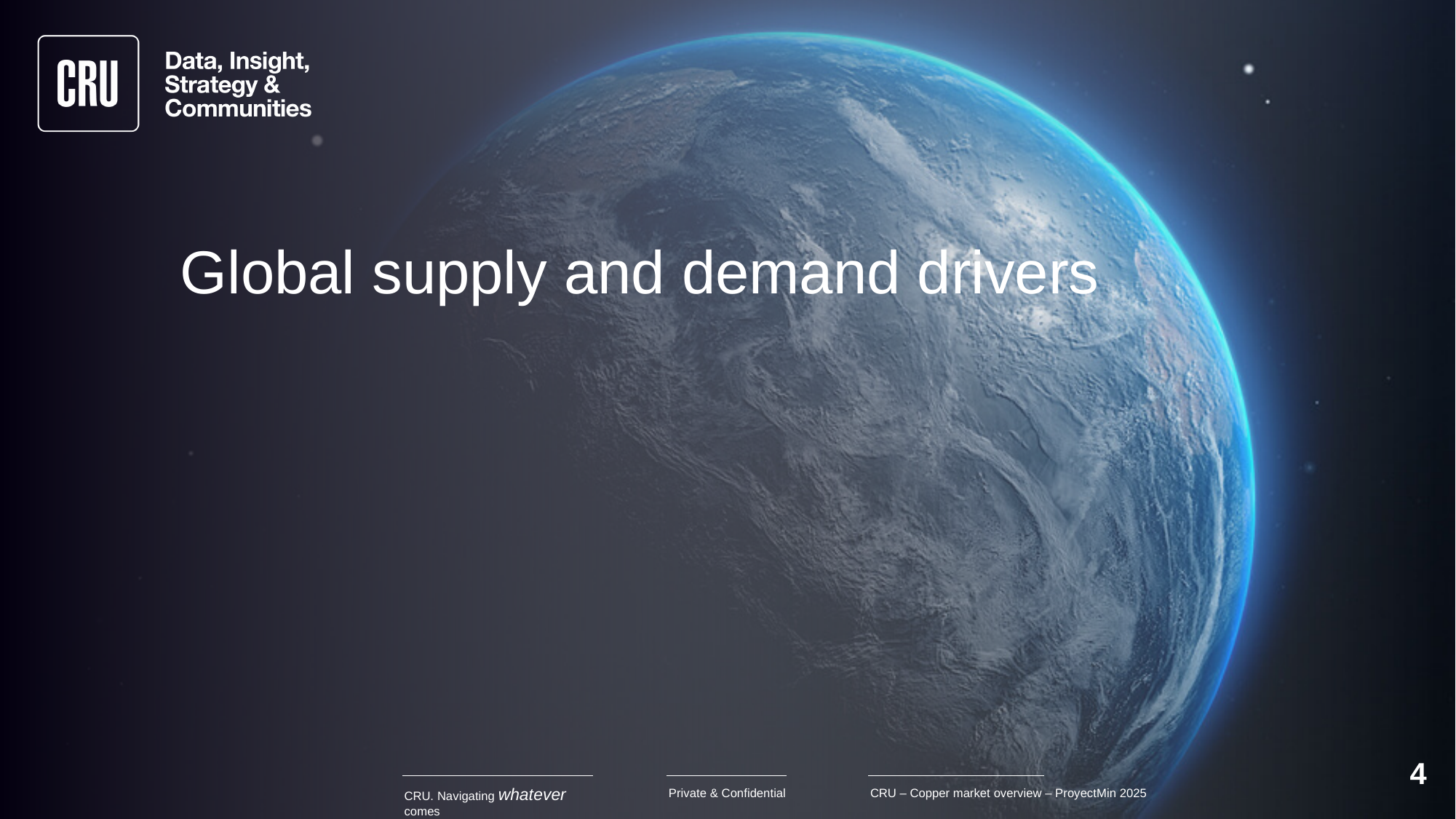

Global supply and demand drivers
4
CRU – Copper market overview – ProyectMin 2025